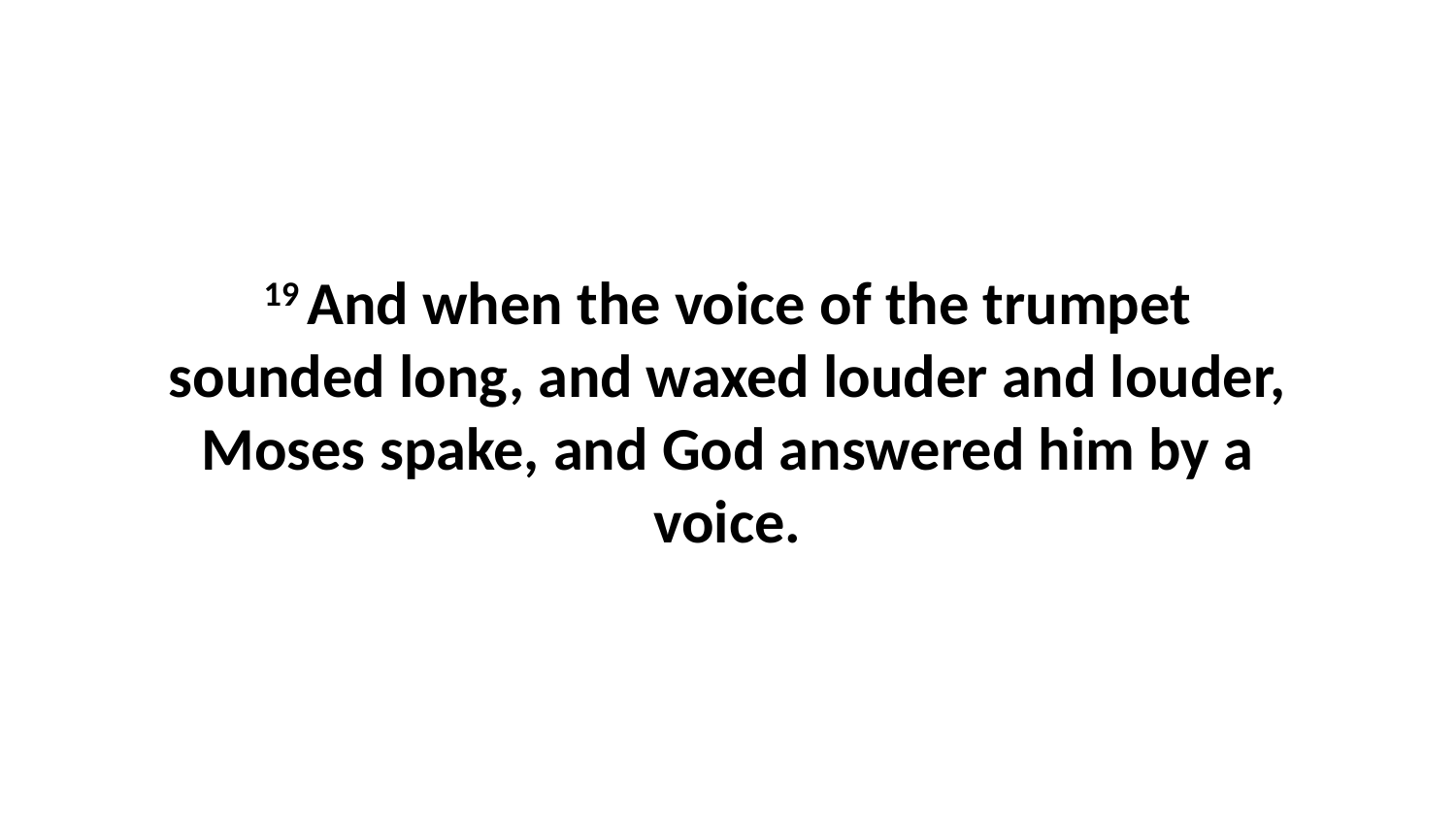

19 And when the voice of the trumpet sounded long, and waxed louder and louder, Moses spake, and God answered him by a voice.